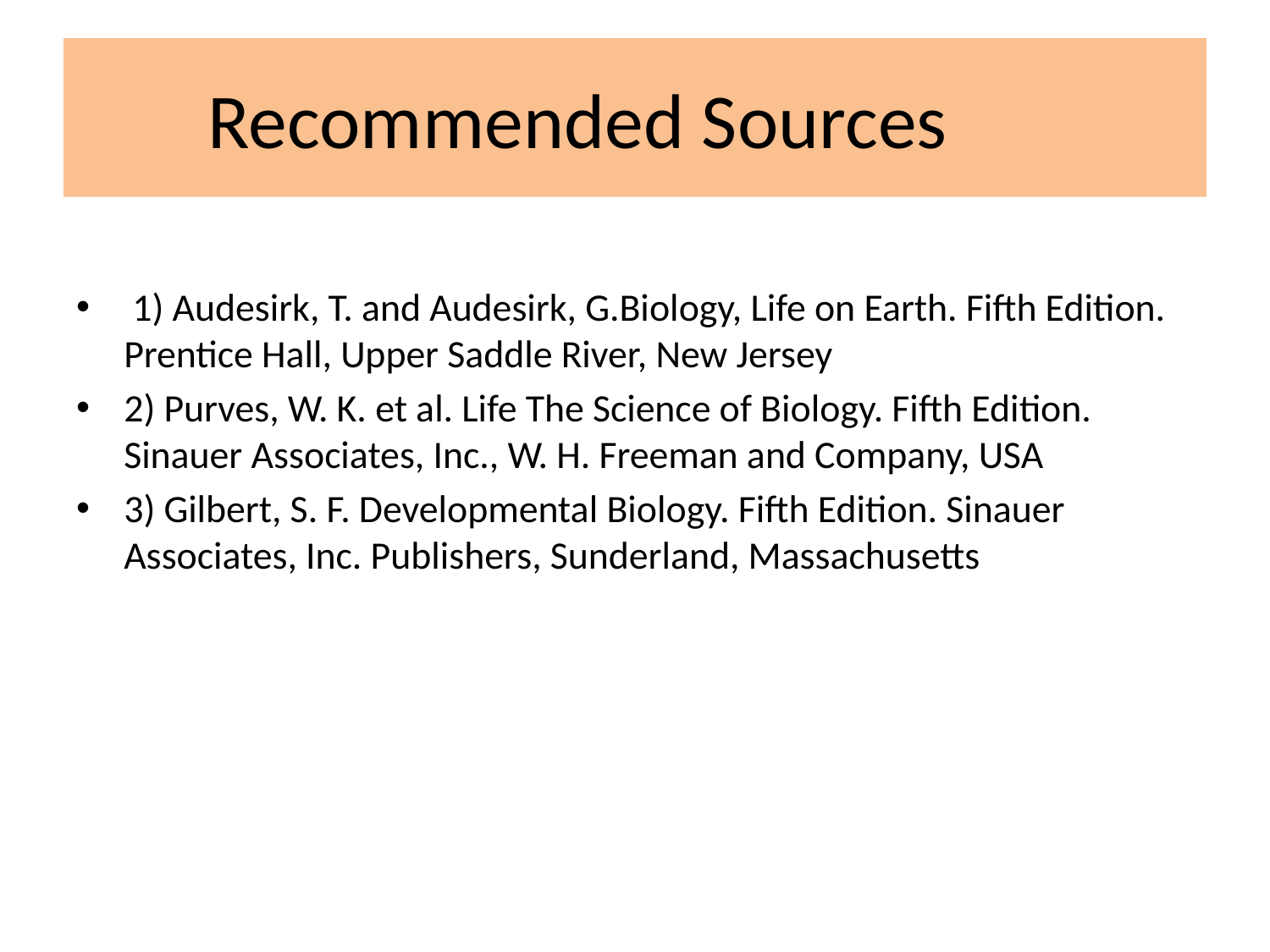

# Recommended Sources

 1) Audesirk, T. and Audesirk, G.Biology, Life on Earth. Fifth Edition. Prentice Hall, Upper Saddle River, New Jersey
2) Purves, W. K. et al. Life The Science of Biology. Fifth Edition. Sinauer Associates, Inc., W. H. Freeman and Company, USA
3) Gilbert, S. F. Developmental Biology. Fifth Edition. Sinauer Associates, Inc. Publishers, Sunderland, Massachusetts